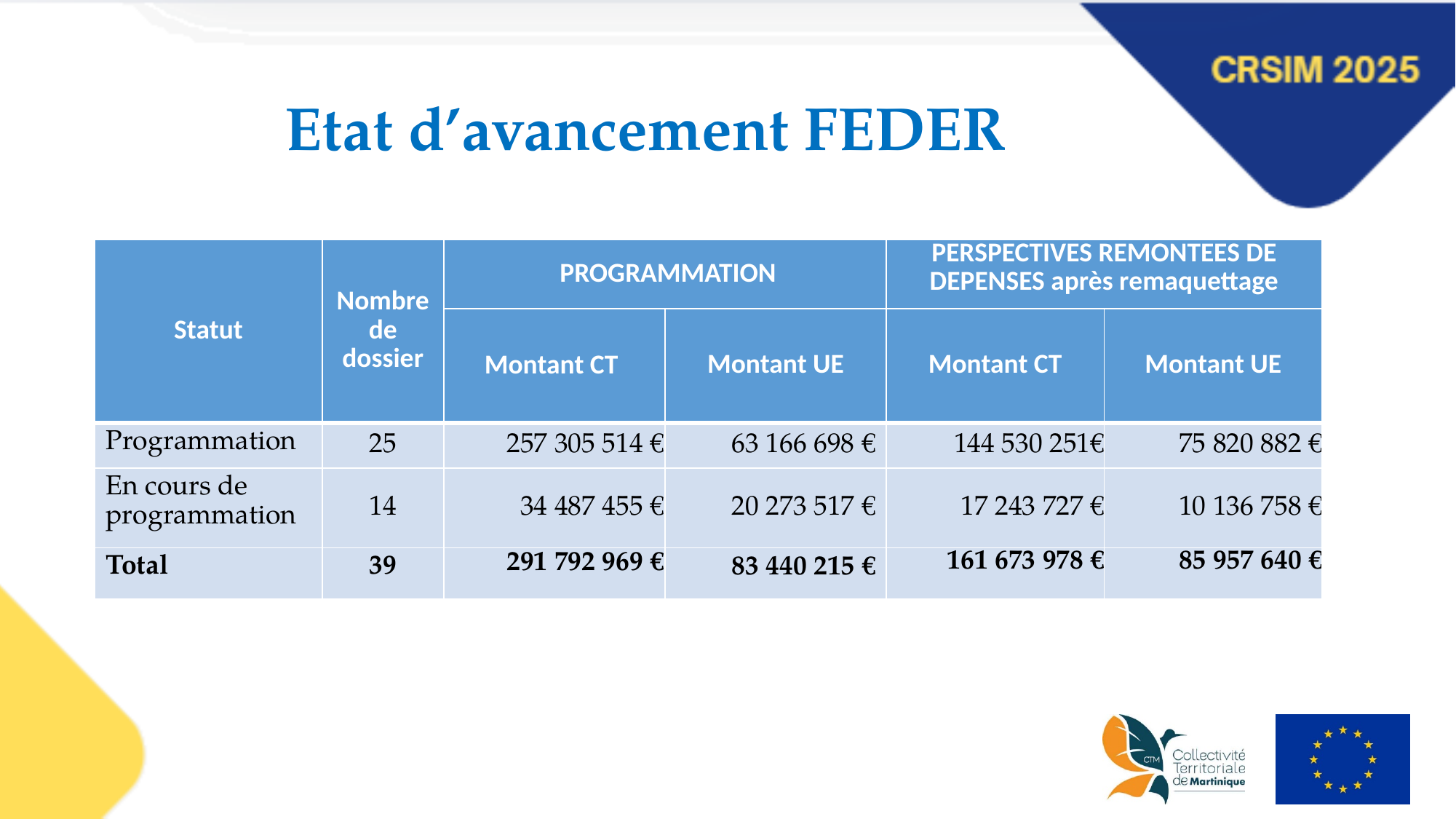

Etat d’avancement FEDER
| Statut | Nombre de dossier | PROGRAMMATION |  | PERSPECTIVES REMONTEES DE DEPENSES après remaquettage |  |
| --- | --- | --- | --- | --- | --- |
|  |  | Montant CT | Montant UE | Montant CT | Montant UE |
| Programmation | 25 | 257 305 514 € | 63 166 698 € | 144 530 251€ | 75 820 882 € |
| En cours de programmation | 14 | 34 487 455 € | 20 273 517 € | 17 243 727 € | 10 136 758 € |
| Total | 39 | 291 792 969 € | 83 440 215 € | 161 673 978 € | 85 957 640 € |